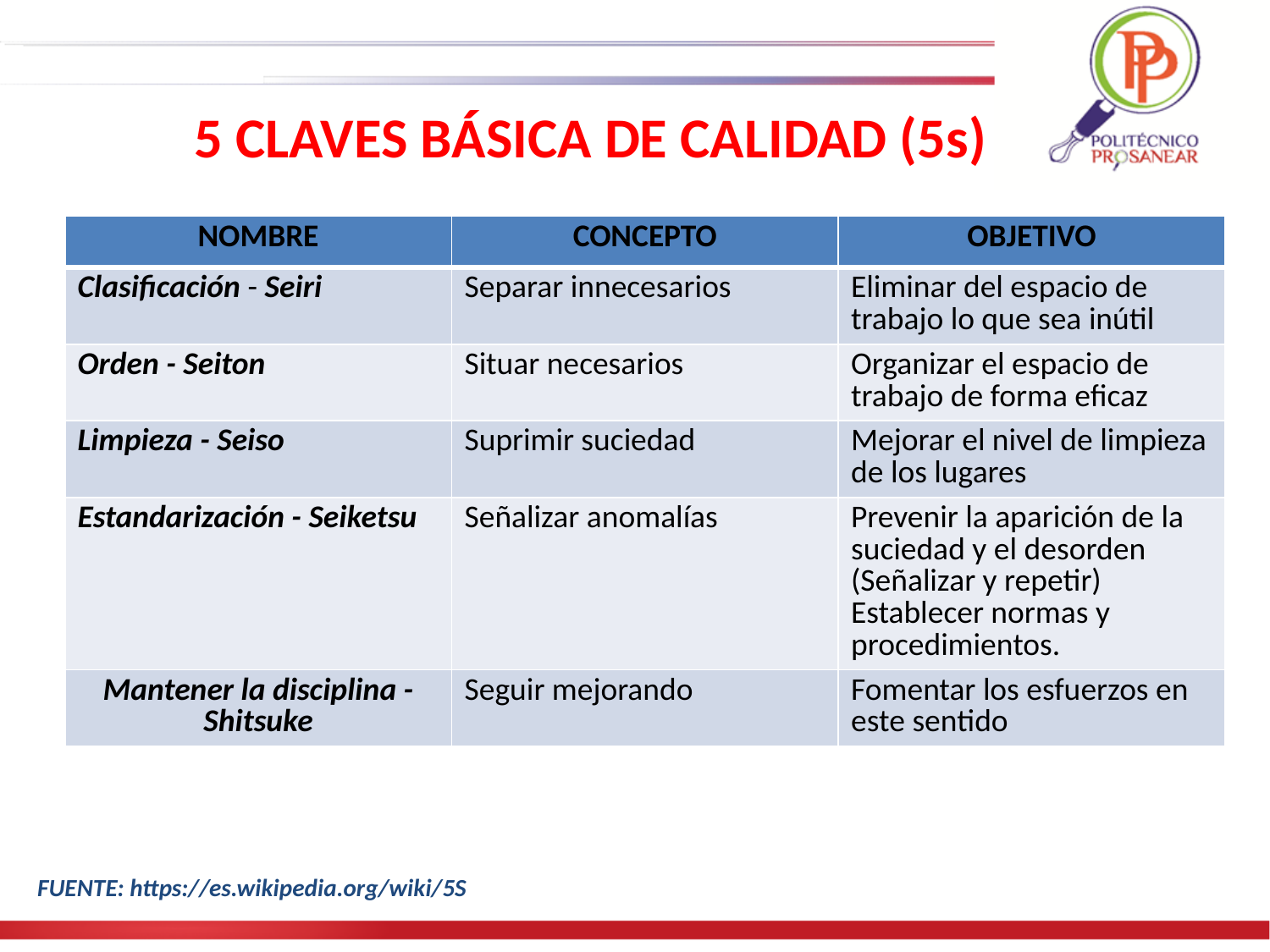

# 5 CLAVES BÁSICA DE CALIDAD (5s)
| NOMBRE | CONCEPTO | OBJETIVO |
| --- | --- | --- |
| Clasificación - Seiri | Separar innecesarios | Eliminar del espacio de trabajo lo que sea inútil |
| Orden - Seiton | Situar necesarios | Organizar el espacio de trabajo de forma eficaz |
| Limpieza - Seiso | Suprimir suciedad | Mejorar el nivel de limpieza de los lugares |
| Estandarización - Seiketsu | Señalizar anomalías | Prevenir la aparición de la suciedad y el desorden (Señalizar y repetir) Establecer normas y procedimientos. |
| Mantener la disciplina - Shitsuke | Seguir mejorando | Fomentar los esfuerzos en este sentido |
FUENTE: https://es.wikipedia.org/wiki/5S